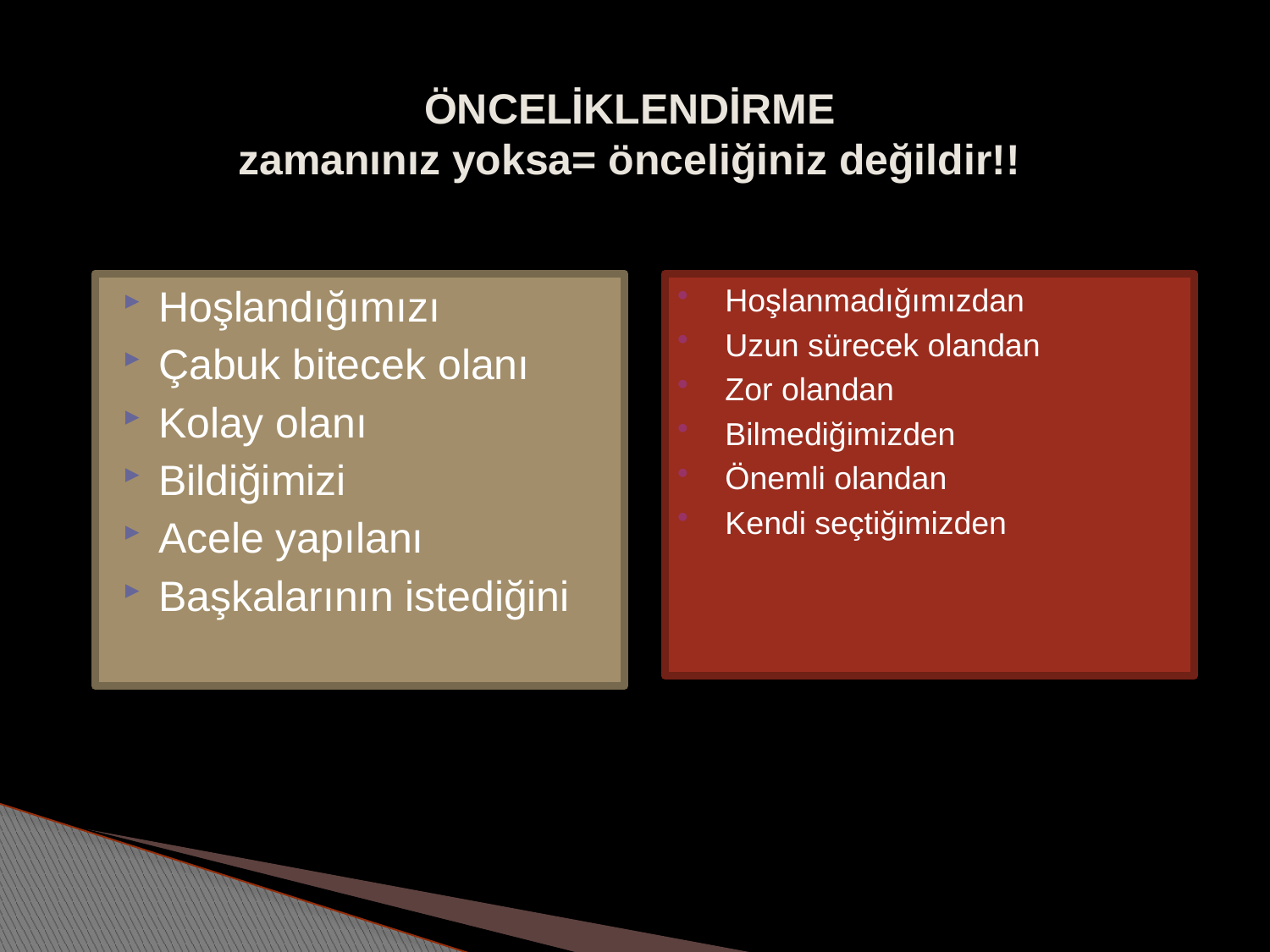

# ÖNCELİKLENDİRME zamanınız yoksa= önceliğiniz değildir!!
Hoşlandığımızı
Çabuk bitecek olanı
Kolay olanı
Bildiğimizi
Acele yapılanı
Başkalarının istediğini
Hoşlanmadığımızdan
Uzun sürecek olandan
Zor olandan
Bilmediğimizden
Önemli olandan
Kendi seçtiğimizden